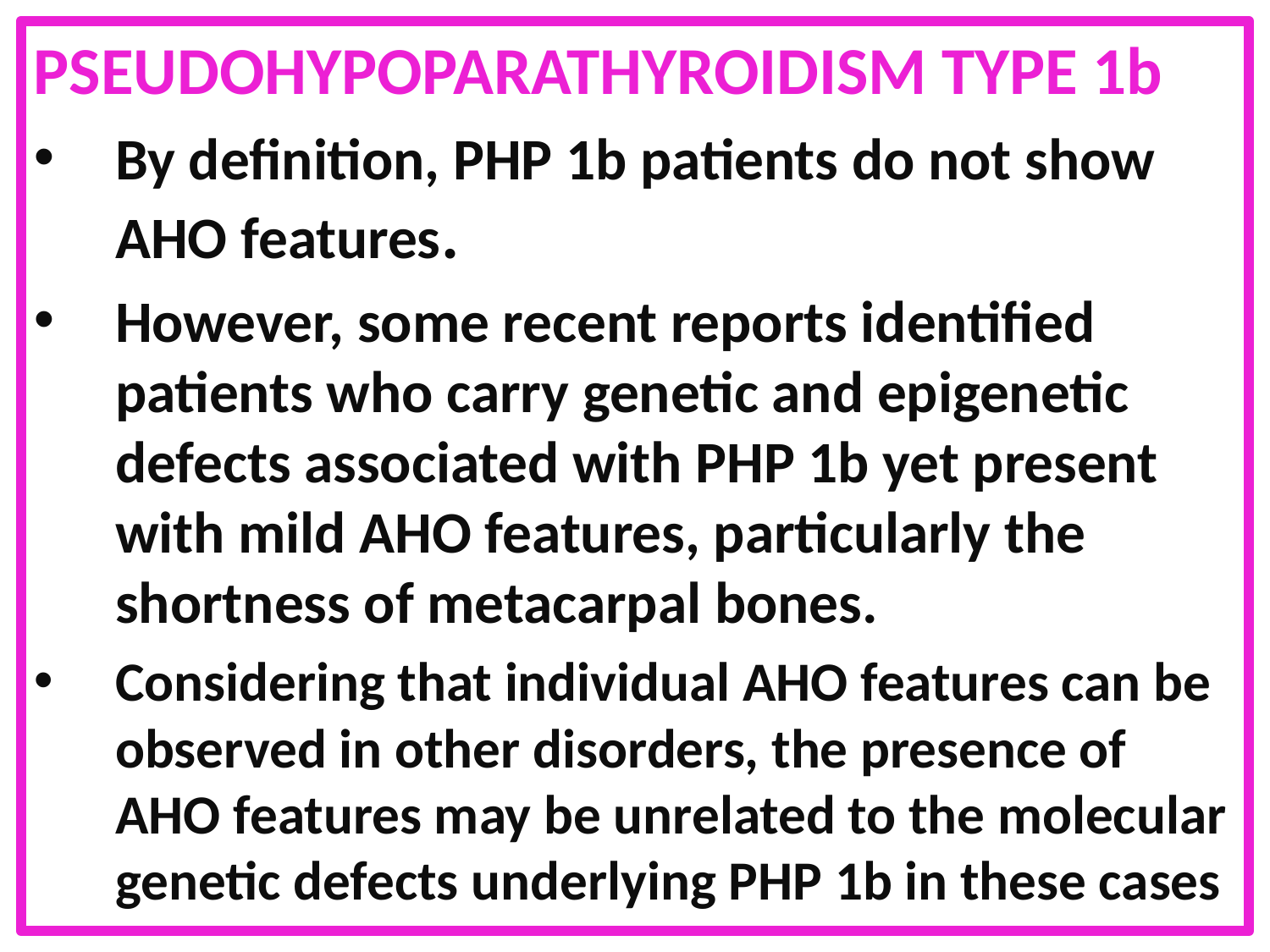

PSEUDOHYPOPARATHYROIDISM TYPE 1b
By definition, PHP 1b patients do not show AHO features.
However, some recent reports identified patients who carry genetic and epigenetic defects associated with PHP 1b yet present with mild AHO features, particularly the shortness of metacarpal bones.
Considering that individual AHO features can be observed in other disorders, the presence of AHO features may be unrelated to the molecular genetic defects underlying PHP 1b in these cases

#